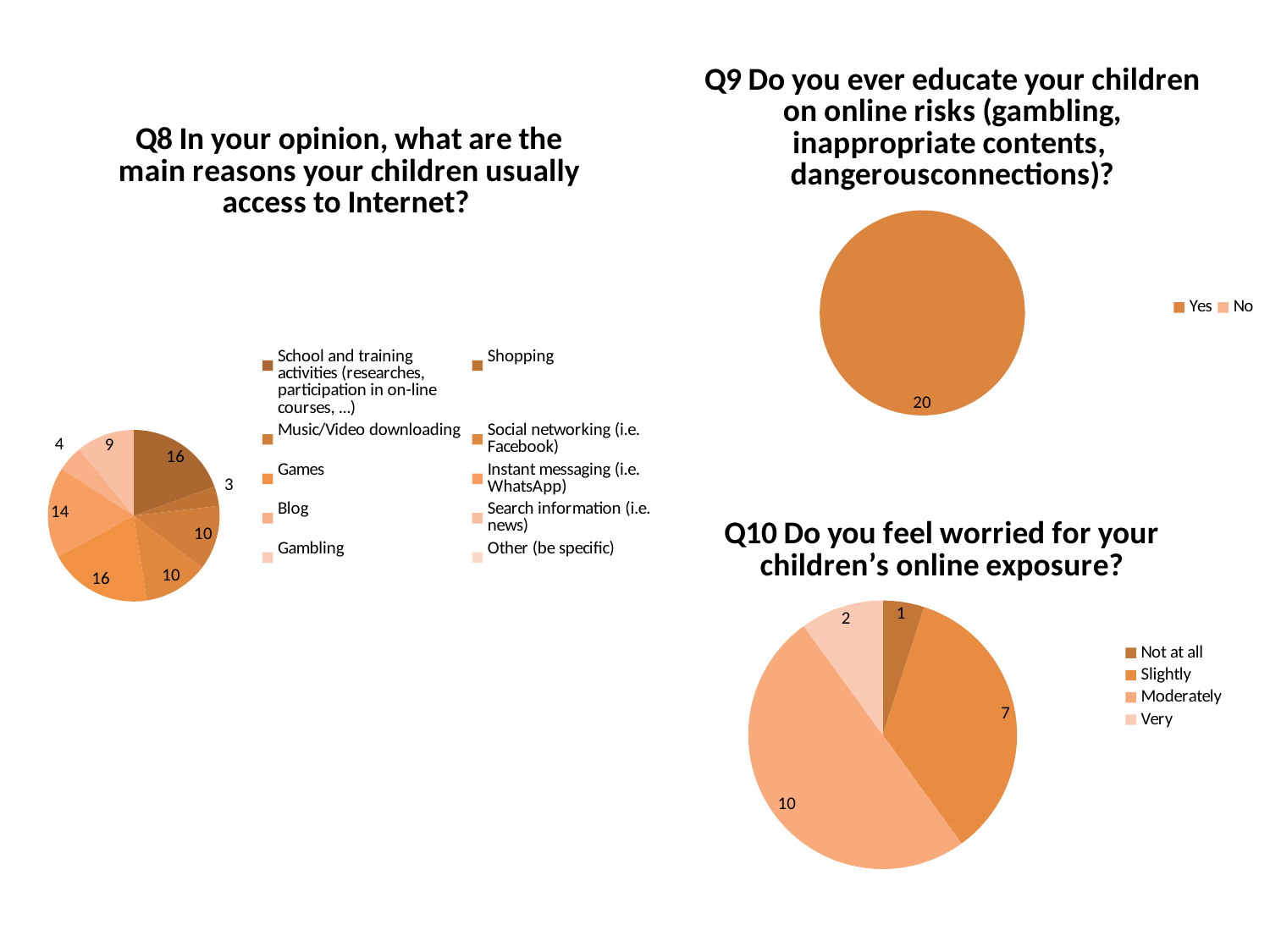

### Chart: Q9 Do you ever educate your children on online risks (gambling, inappropriate contents,  dangerousconnections)?

| Category | Q9 |
|---|---|
| Yes | 20.0 |
| No | 0.0 |

### Chart: Q8 In your opinion, what are the main reasons your children usually access to Internet?

| Category | Q8 |
|---|---|
| School and training activities (researches, participation in on-line courses, ...) | 16.0 |
| Shopping | 3.0 |
| Music/Video downloading | 10.0 |
| Social networking (i.e. Facebook) | 10.0 |
| Games | 16.0 |
| Instant messaging (i.e. WhatsApp) | 14.0 |
| Blog | 4.0 |
| Search information (i.e. news) | 9.0 |
| Gambling | 0.0 |
| Other (be specific) | 0.0 |

### Chart: Q10 Do you feel worried for your children’s online exposure?

| Category | Q10 |
|---|---|
| Not at all | 1.0 |
| Slightly | 7.0 |
| Moderately | 10.0 |
| Very | 2.0 |